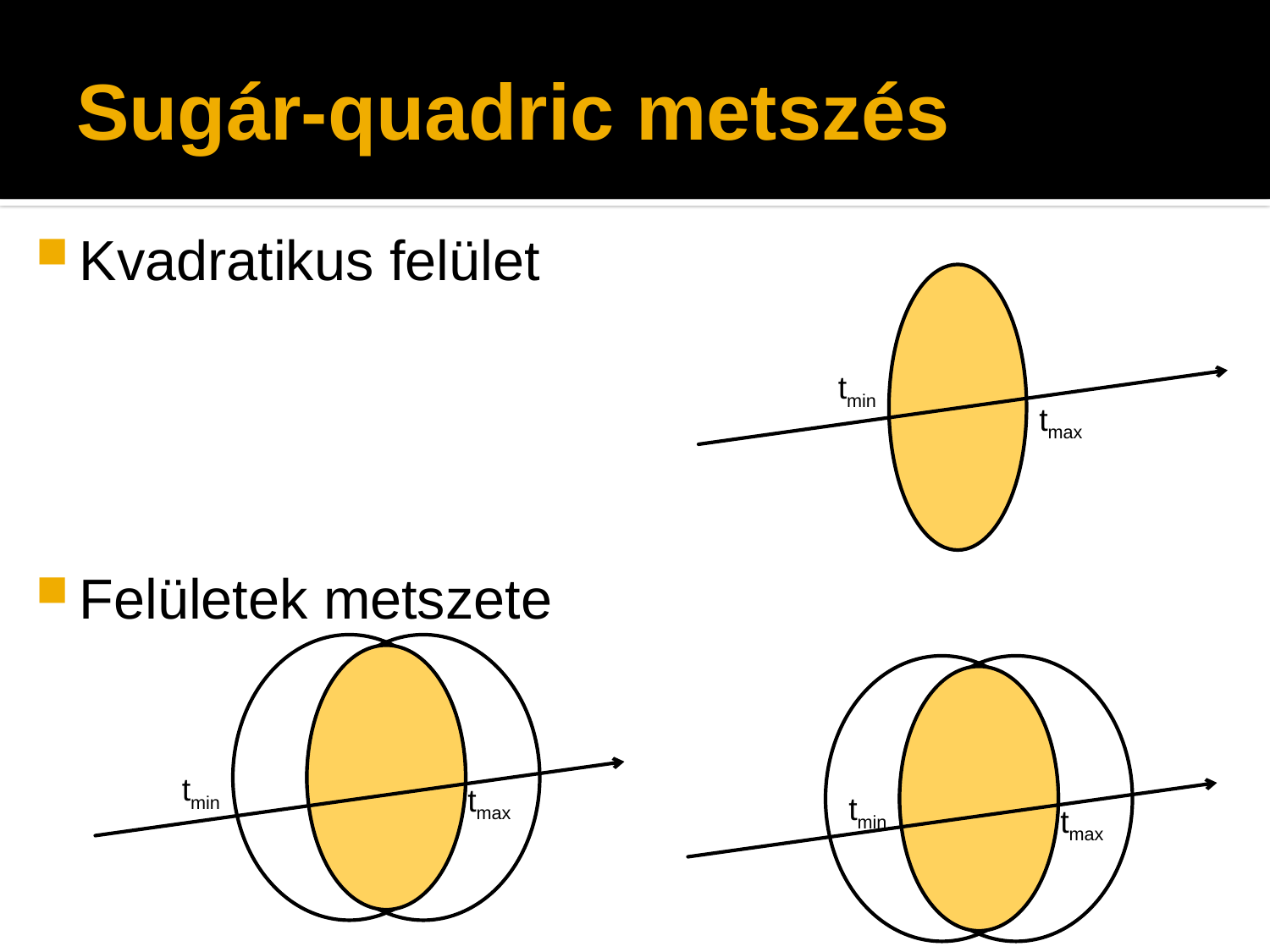

# Sugár-quadric metszés
Kvadratikus felület

Felületek metszete

tmin
tmax

tmin
tmax
tmin
tmax